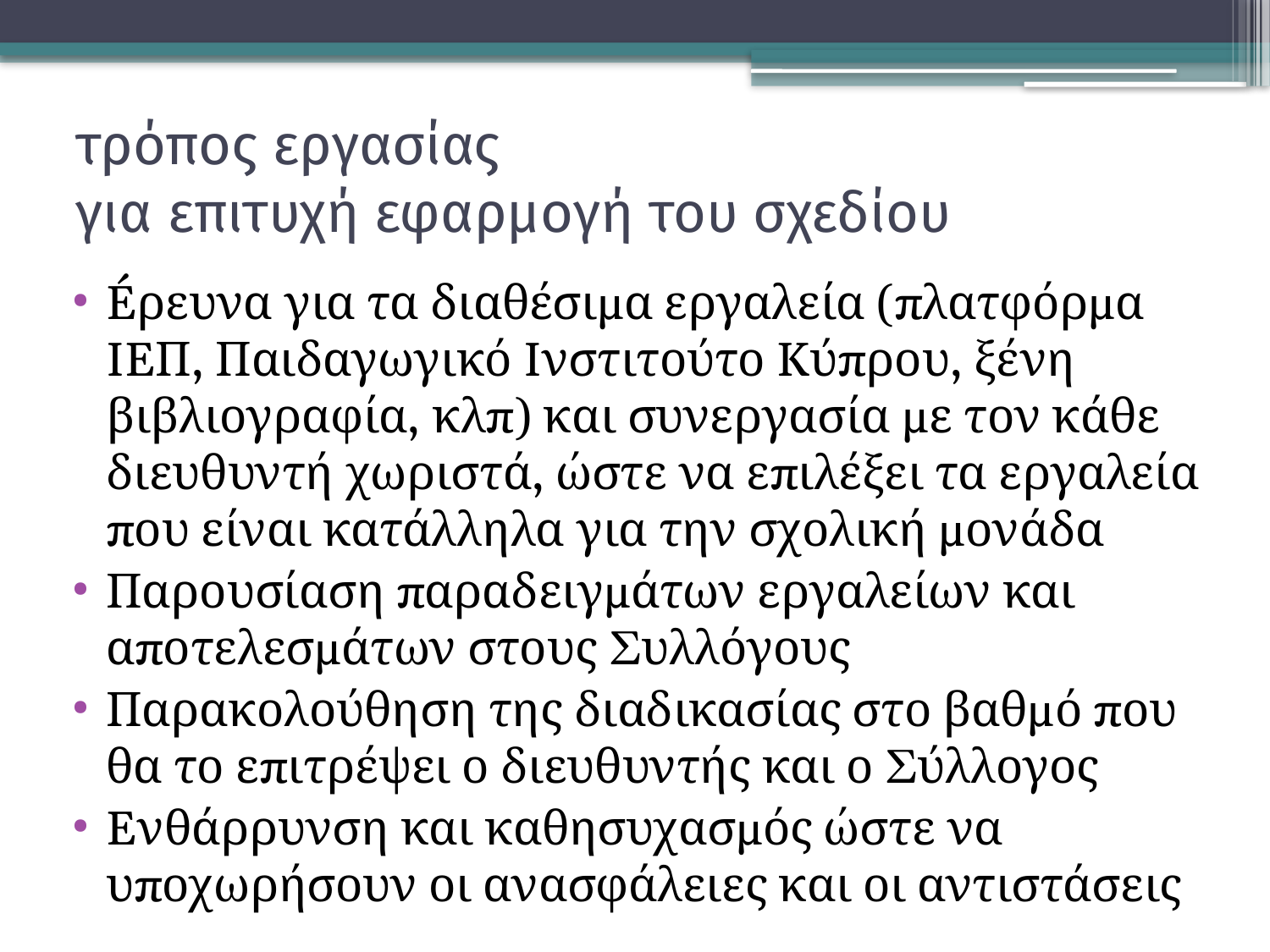

# τρόπος εργασίας για επιτυχή εφαρμογή του σχεδίου
Έρευνα για τα διαθέσιμα εργαλεία (πλατφόρμα ΙΕΠ, Παιδαγωγικό Ινστιτούτο Κύπρου, ξένη βιβλιογραφία, κλπ) και συνεργασία με τον κάθε διευθυντή χωριστά, ώστε να επιλέξει τα εργαλεία που είναι κατάλληλα για την σχολική μονάδα
Παρουσίαση παραδειγμάτων εργαλείων και αποτελεσμάτων στους Συλλόγους
Παρακολούθηση της διαδικασίας στο βαθμό που θα το επιτρέψει ο διευθυντής και ο Σύλλογος
Ενθάρρυνση και καθησυχασμός ώστε να υποχωρήσουν οι ανασφάλειες και οι αντιστάσεις